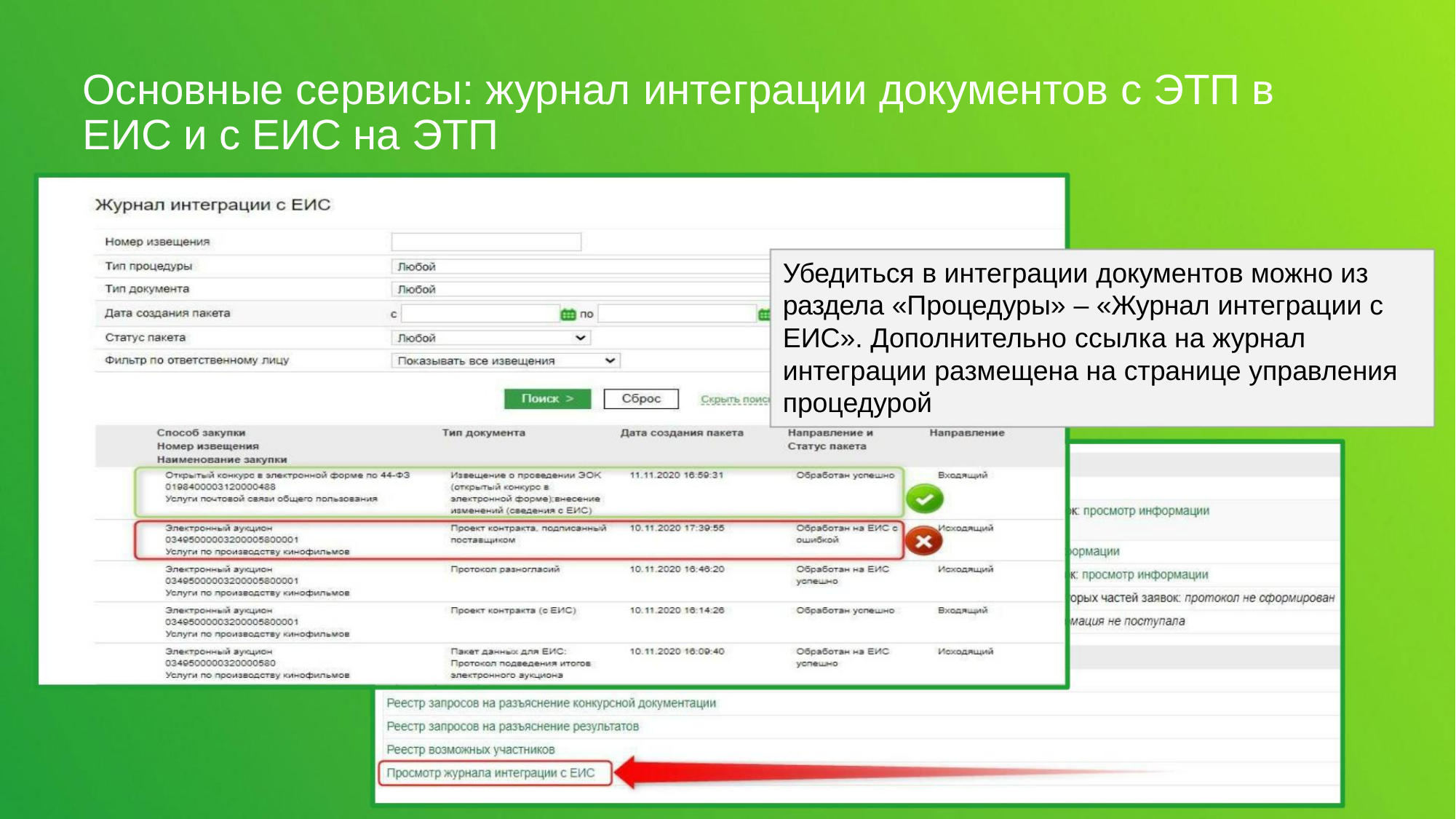

Основные сервисы: журнал интеграции документов с ЭТП в
ЕИС и с ЕИС на ЭТП
Убедиться в интеграции документов можно из
раздела «Процедуры» – «Журнал интеграции с
ЕИС». Дополнительно ссылка на журнал
интеграции размещена на странице управления
процедурой